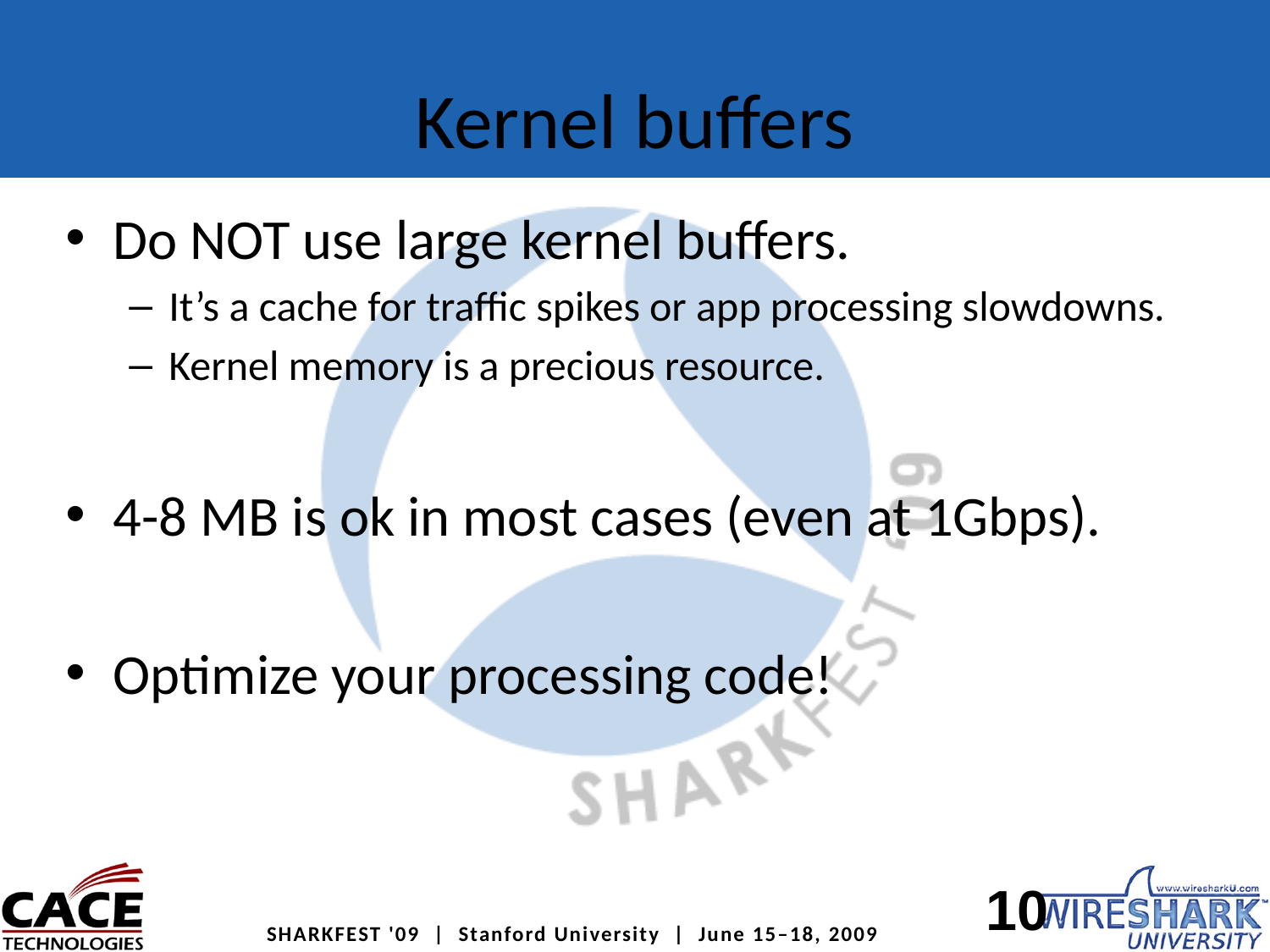

# Kernel buffers
Do NOT use large kernel buffers.
It’s a cache for traffic spikes or app processing slowdowns.
Kernel memory is a precious resource.

4-8 MB is ok in most cases (even at 1Gbps).

Optimize your processing code!
10